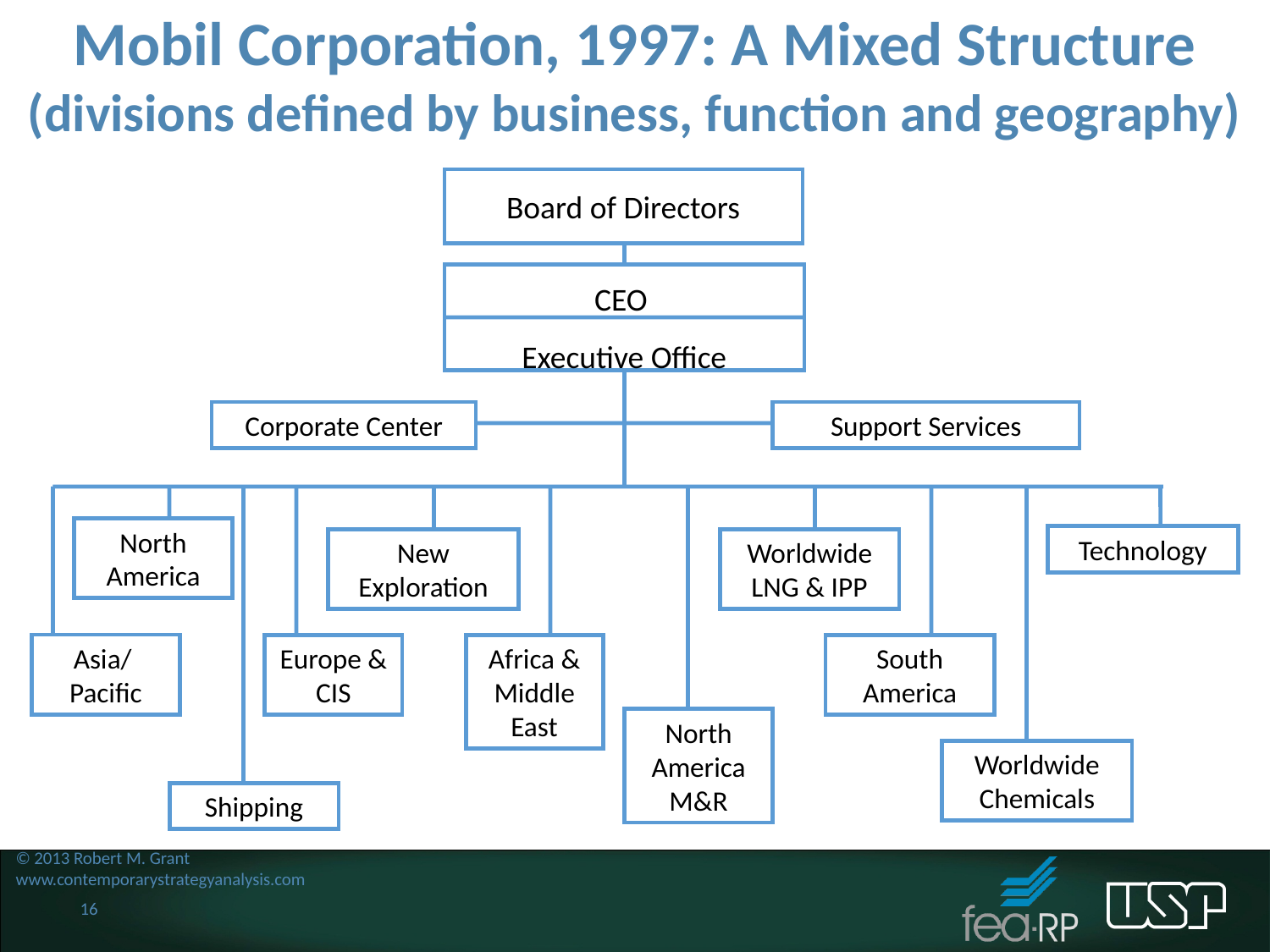

Mobil Corporation, 1997: A Mixed Structure (divisions defined by business, function and geography)
Board of Directors

CEO
Executive Office

Corporate Center
Support Services

North America
Technology
New Exploration
Worldwide LNG & IPP
Asia/  Pacific
Europe & CIS
Africa & Middle East
South America
North America M&R
Worldwide Chemicals
Shipping
© 2013 Robert M. Grant
www.contemporarystrategyanalysis.com
16